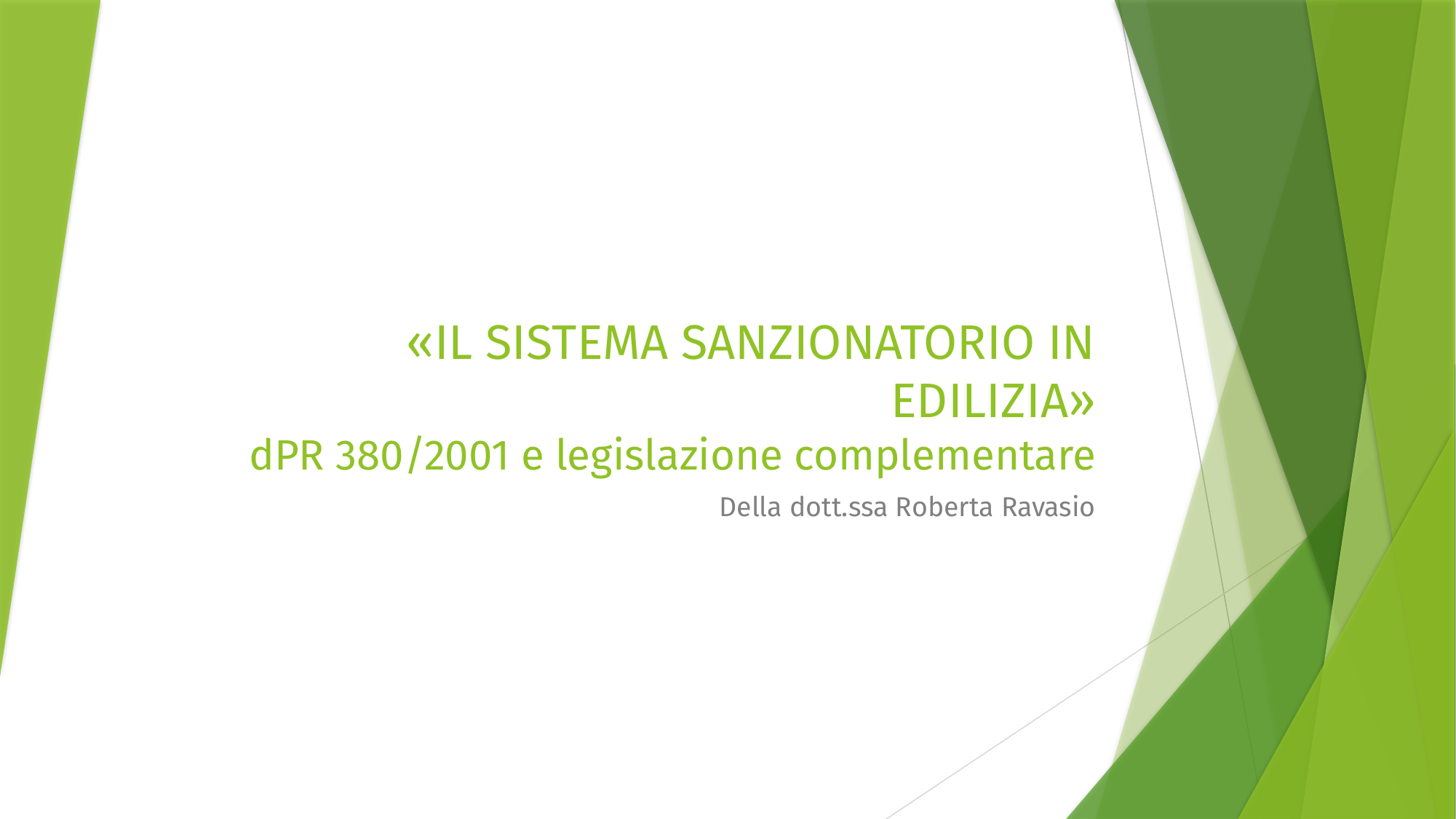

# «IL SISTEMA SANZIONATORIO IN EDILIZIA» dPR 380/2001 e legislazione complementare
Della dott.ssa Roberta Ravasio